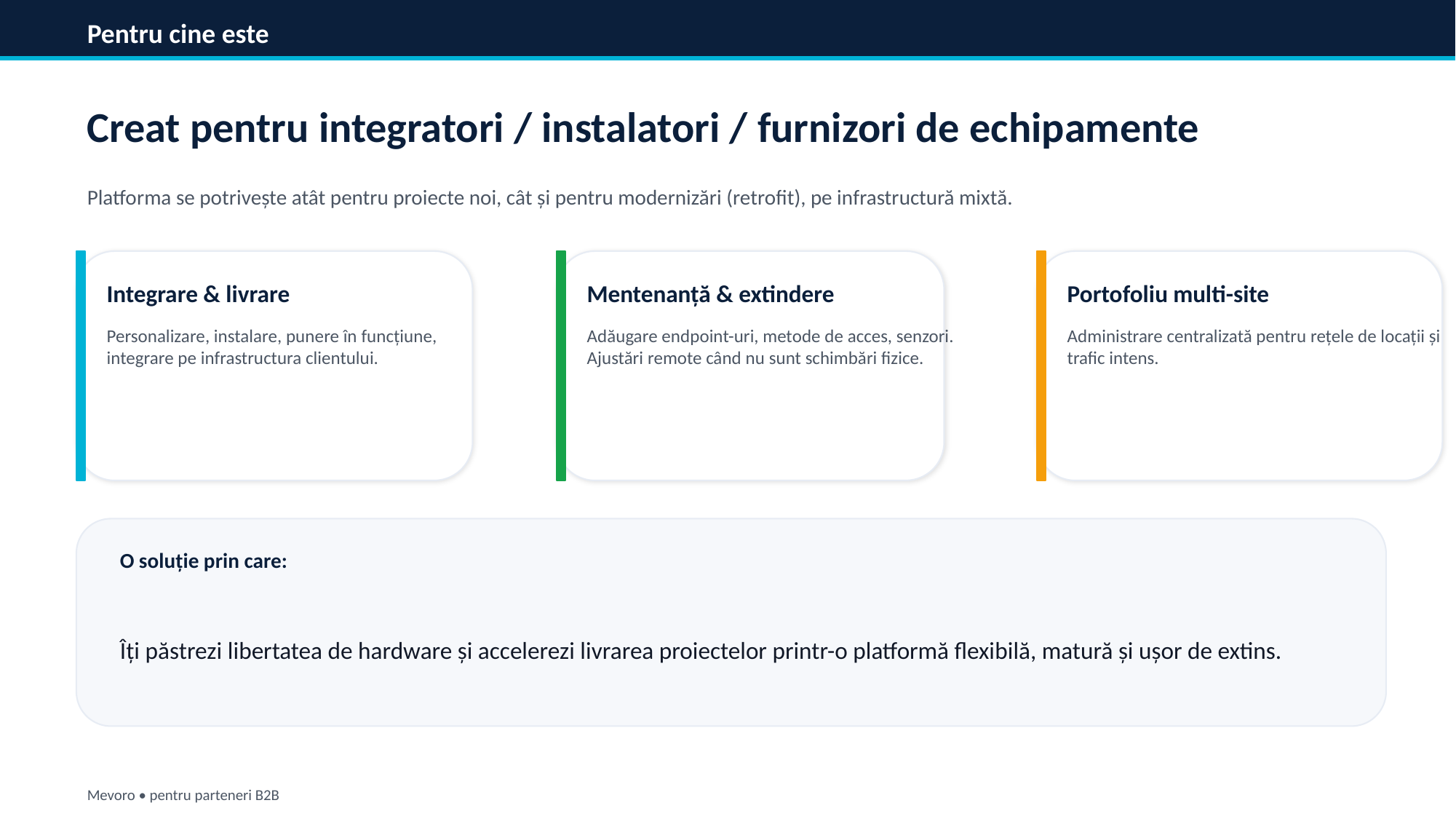

Pentru cine este

Creat pentru integratori / instalatori / furnizori de echipamente
Platforma se potrivește atât pentru proiecte noi, cât și pentru modernizări (retrofit), pe infrastructură mixtă.

Integrare & livrare
Mentenanță & extindere
Portofoliu multi-site
Personalizare, instalare, punere în funcțiune, integrare pe infrastructura clientului.
Adăugare endpoint-uri, metode de acces, senzori. Ajustări remote când nu sunt schimbări fizice.
Administrare centralizată pentru rețele de locații și trafic intens.

O soluție prin care:
Îți păstrezi libertatea de hardware și accelerezi livrarea proiectelor printr-o platformă flexibilă, matură și ușor de extins.
Mevoro • pentru parteneri B2B